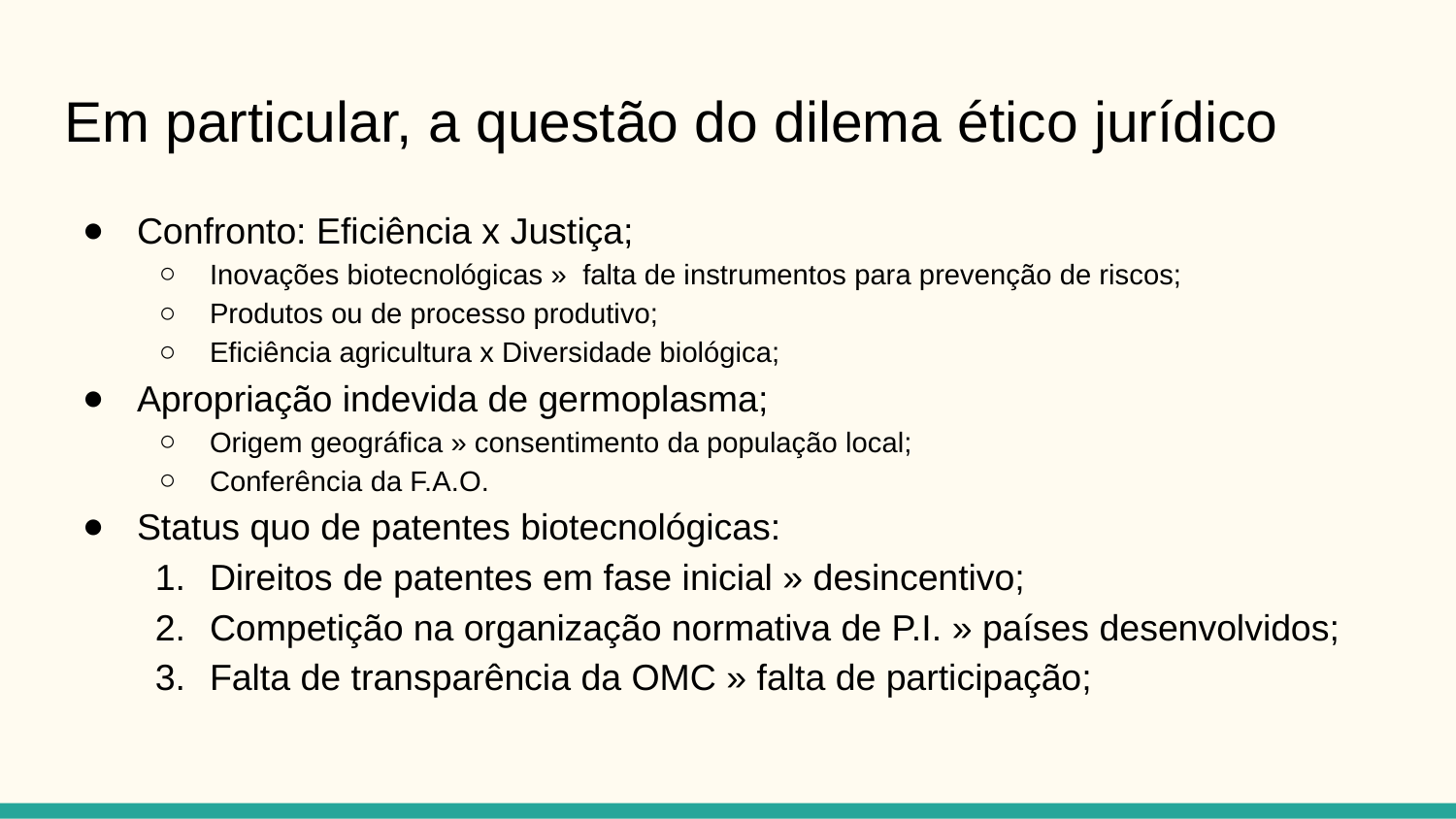

# Em particular, a questão do dilema ético jurídico
Confronto: Eficiência x Justiça;
Inovações biotecnológicas »  falta de instrumentos para prevenção de riscos;
Produtos ou de processo produtivo;
Eficiência agricultura x Diversidade biológica;
Apropriação indevida de germoplasma;
Origem geográfica » consentimento da população local;
Conferência da F.A.O.
Status quo de patentes biotecnológicas:
Direitos de patentes em fase inicial » desincentivo;
Competição na organização normativa de P.I. » países desenvolvidos;
Falta de transparência da OMC » falta de participação;